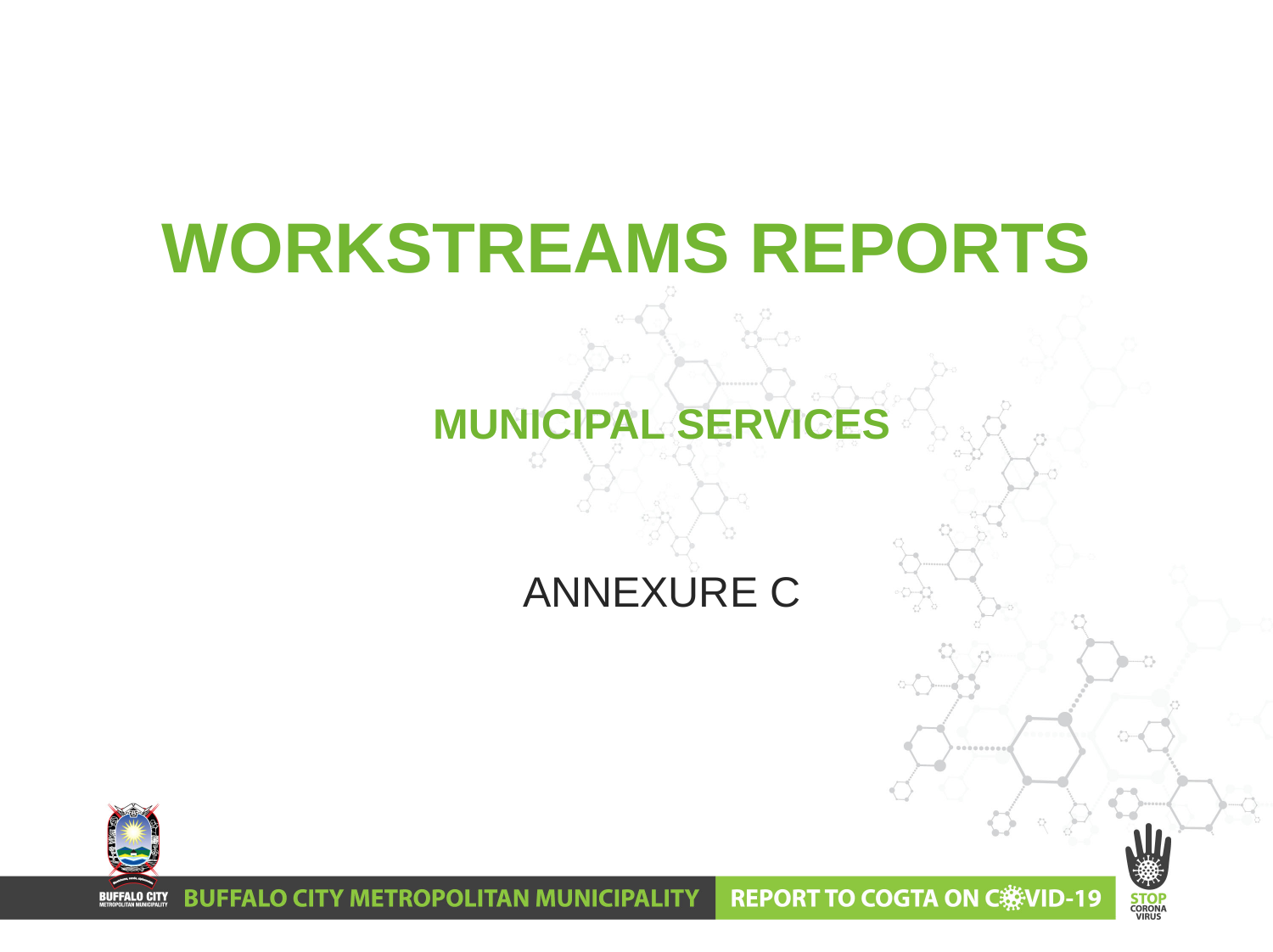

# WORKSTREAMS REPORTS

MUNICIPAL SERVICES

ANNEXURE C